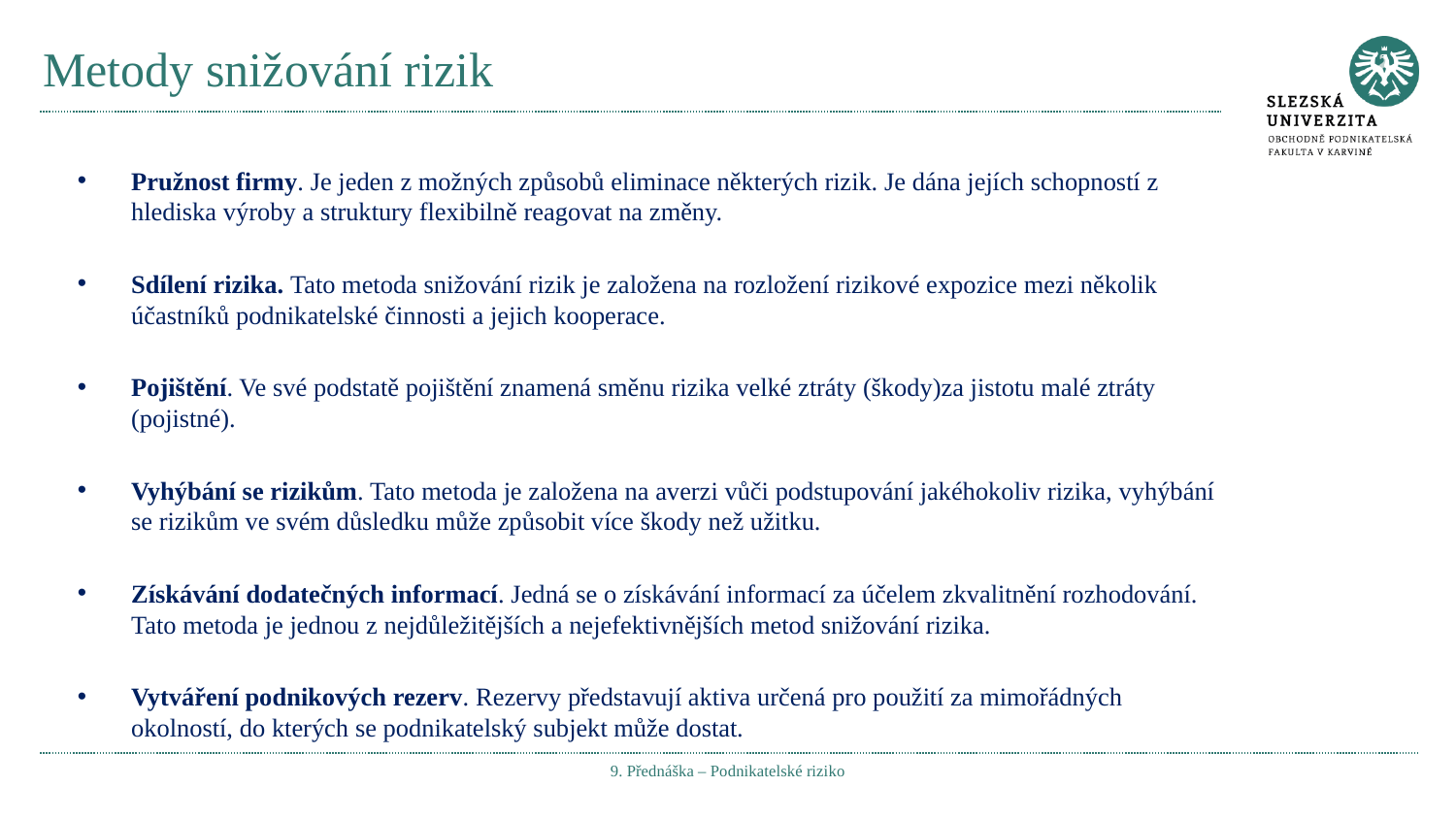

# Metody snižování rizik
Pružnost firmy. Je jeden z možných způsobů eliminace některých rizik. Je dána jejích schopností z hlediska výroby a struktury flexibilně reagovat na změny.

Sdílení rizika. Tato metoda snižování rizik je založena na rozložení rizikové expozice mezi několik účastníků podnikatelské činnosti a jejich kooperace.

Pojištění. Ve své podstatě pojištění znamená směnu rizika velké ztráty (škody)za jistotu malé ztráty (pojistné).

Vyhýbání se rizikům. Tato metoda je založena na averzi vůči podstupování jakéhokoliv rizika, vyhýbání se rizikům ve svém důsledku může způsobit více škody než užitku.

Získávání dodatečných informací. Jedná se o získávání informací za účelem zkvalitnění rozhodování. Tato metoda je jednou z nejdůležitějších a nejefektivnějších metod snižování rizika.

Vytváření podnikových rezerv. Rezervy představují aktiva určená pro použití za mimořádných okolností, do kterých se podnikatelský subjekt může dostat.
9. Přednáška – Podnikatelské riziko